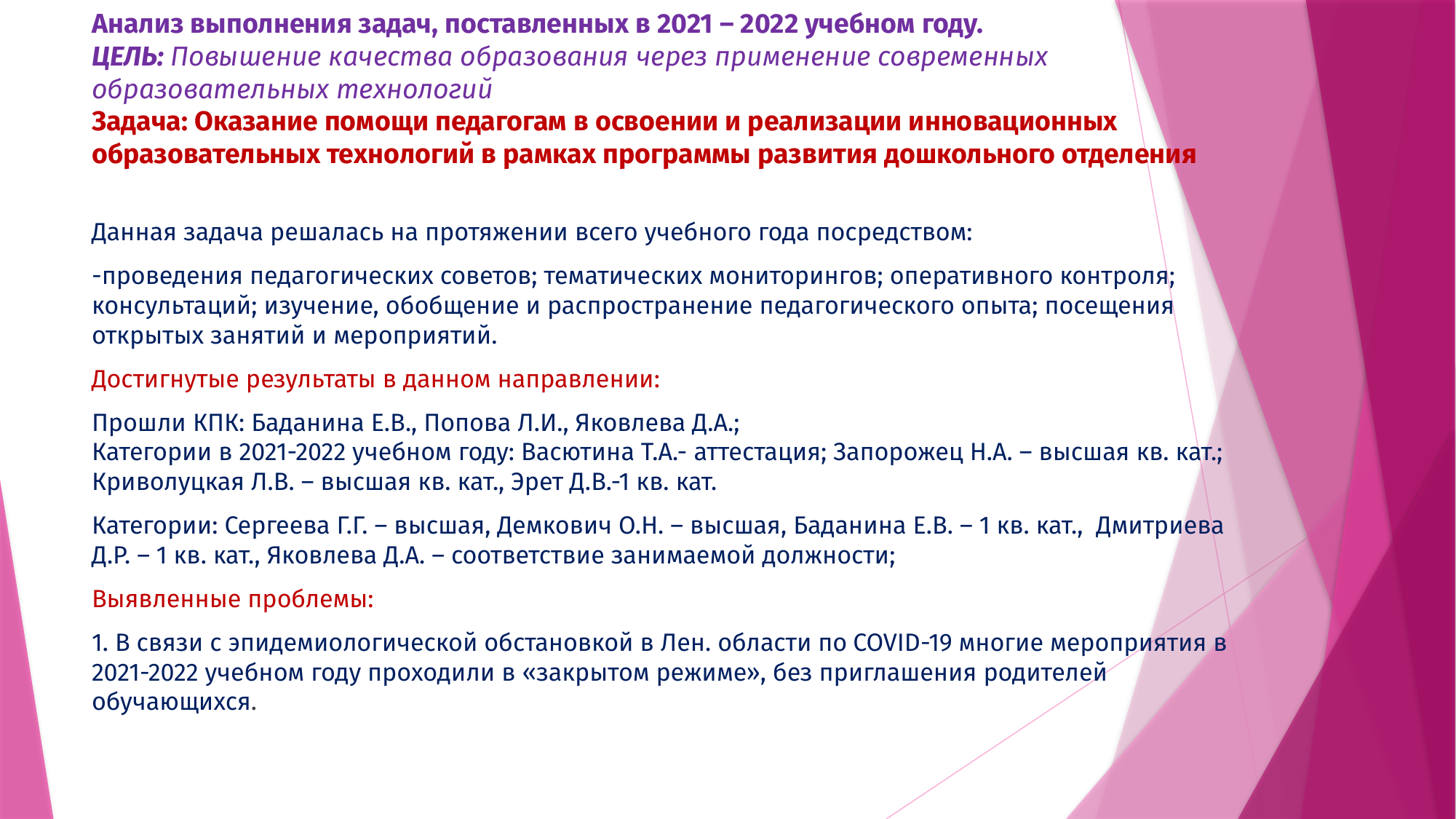

# Анализ выполнения задач, поставленных в 2021 – 2022 учебном году. ЦЕЛЬ: Повышение качества образования через применение современных образовательных технологий Задача: Оказание помощи педагогам в освоении и реализации инновационных образовательных технологий в рамках программы развития дошкольного отделения
Данная задача решалась на протяжении всего учебного года посредством:
-проведения педагогических советов; тематических мониторингов; оперативного контроля; консультаций; изучение, обобщение и распространение педагогического опыта; посещения открытых занятий и мероприятий.
Достигнутые результаты в данном направлении:
Прошли КПК: Баданина Е.В., Попова Л.И., Яковлева Д.А.;
Категории в 2021-2022 учебном году: Васютина Т.А.- аттестация; Запорожец Н.А. – высшая кв. кат.; Криволуцкая Л.В. – высшая кв. кат., Эрет Д.В.-1 кв. кат.
Категории: Сергеева Г.Г. – высшая, Демкович О.Н. – высшая, Баданина Е.В. – 1 кв. кат.,  Дмитриева Д.Р. – 1 кв. кат., Яковлева Д.А. – соответствие занимаемой должности;
Выявленные проблемы:
1. В связи с эпидемиологической обстановкой в Лен. области по COVID-19 многие мероприятия в 2021-2022 учебном году проходили в «закрытом режиме», без приглашения родителей обучающихся.